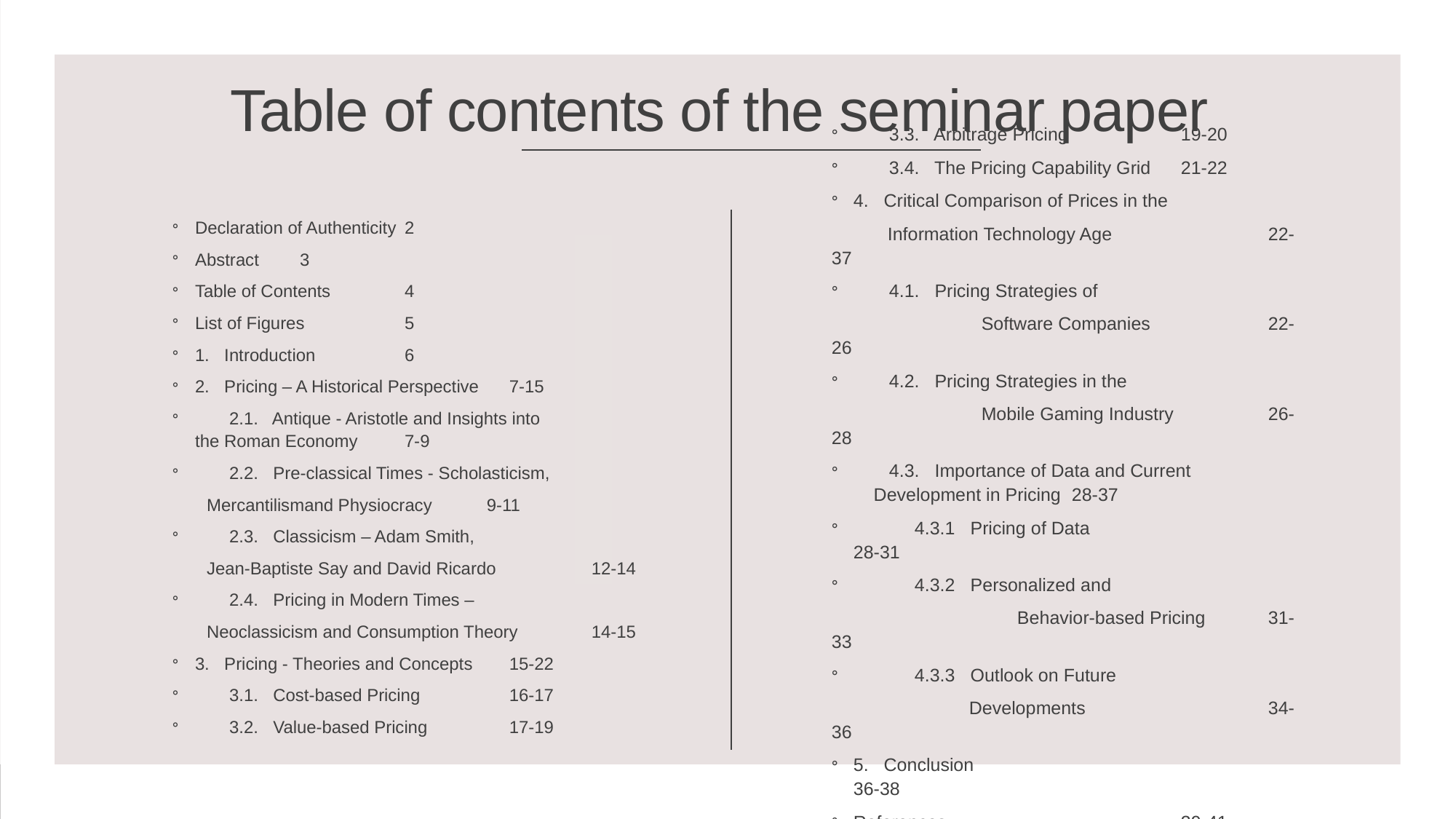

# Table of contents of the seminar paper
Declaration of Authenticity		2
Abstract			3
Table of Contents			4
List of Figures			5
1.   Introduction			6
2.   Pricing – A Historical Perspective	7-15
       2.1.   Antique - Aristotle and Insights into		       the Roman Economy		7-9
       2.2.   Pre-classical Times - Scholasticism,
	       Mercantilismand Physiocracy	9-11
       2.3.   Classicism – Adam Smith,
	       Jean-Baptiste Say and David Ricardo	12-14
       2.4.   Pricing in Modern Times –
	       Neoclassicism and Consumption Theory	14-15
3.   Pricing - Theories and Concepts		15-22
       3.1.   Cost-based Pricing		16-17
       3.2.   Value-based Pricing		17-19

       3.3.   Arbitrage Pricing		19-20
       3.4.   The Pricing Capability Grid	21-22
4.   Critical Comparison of Prices in the
           Information Technology Age		22-37
       4.1.   Pricing Strategies of
	        Software Companies		22-26
       4.2.   Pricing Strategies in the
	        Mobile Gaming Industry	26-28
       4.3.   Importance of Data and Current        	        Development in Pricing	28-37
            4.3.1   Pricing of Data		28-31
            4.3.2   Personalized and
 	               Behavior-based Pricing	31-33
            4.3.3   Outlook on Future
                           Developments 		34-36
5.   Conclusion			36-38
References			39-41